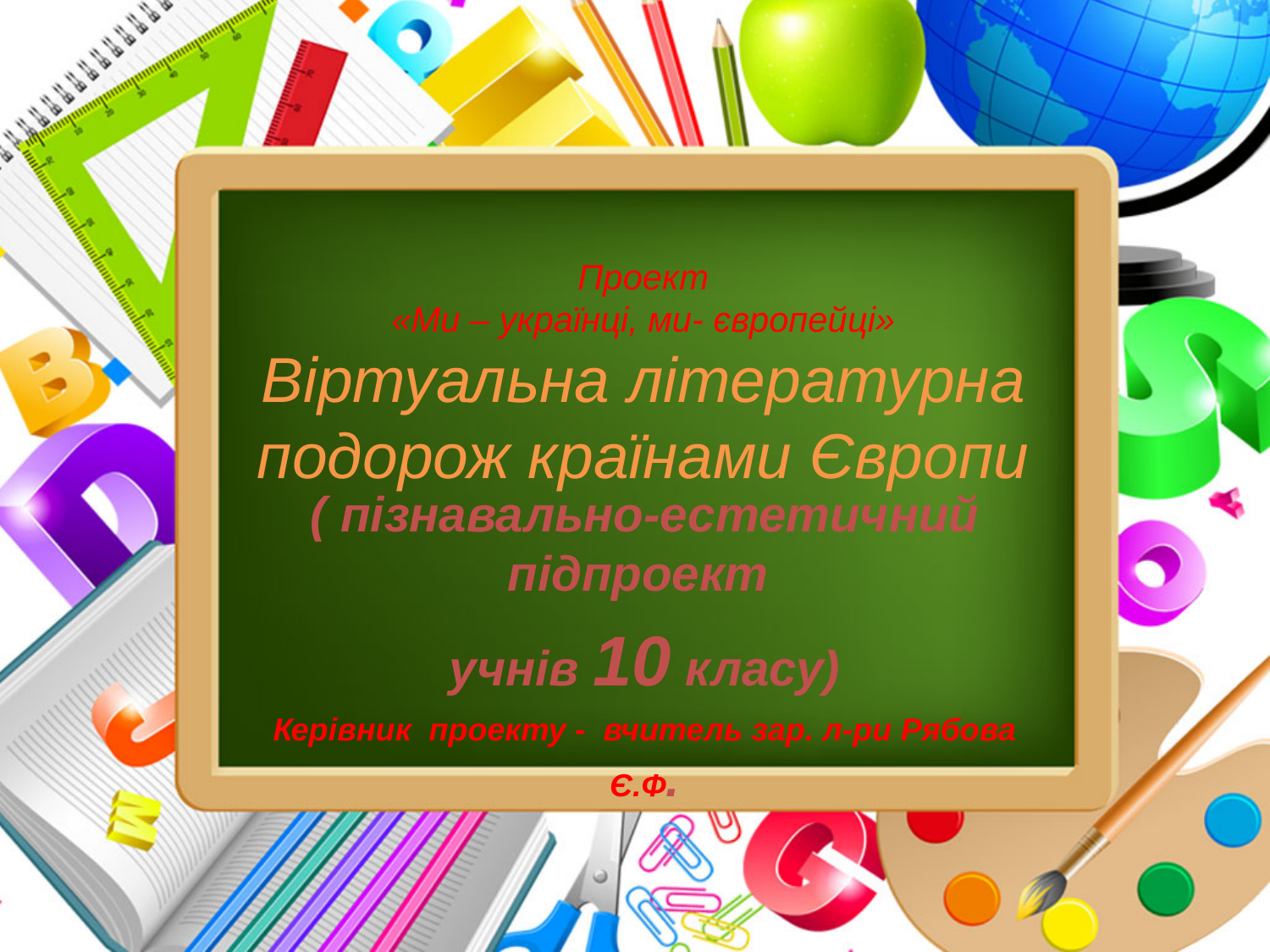

# Проект «Ми – українці, ми- європейці» Віртуальна літературна подорож країнами Європи
( пізнавально-естетичний підпроект
учнів 10 класу)
Керівник  проекту -  вчитель зар. л-ри Рябова Є.Ф.